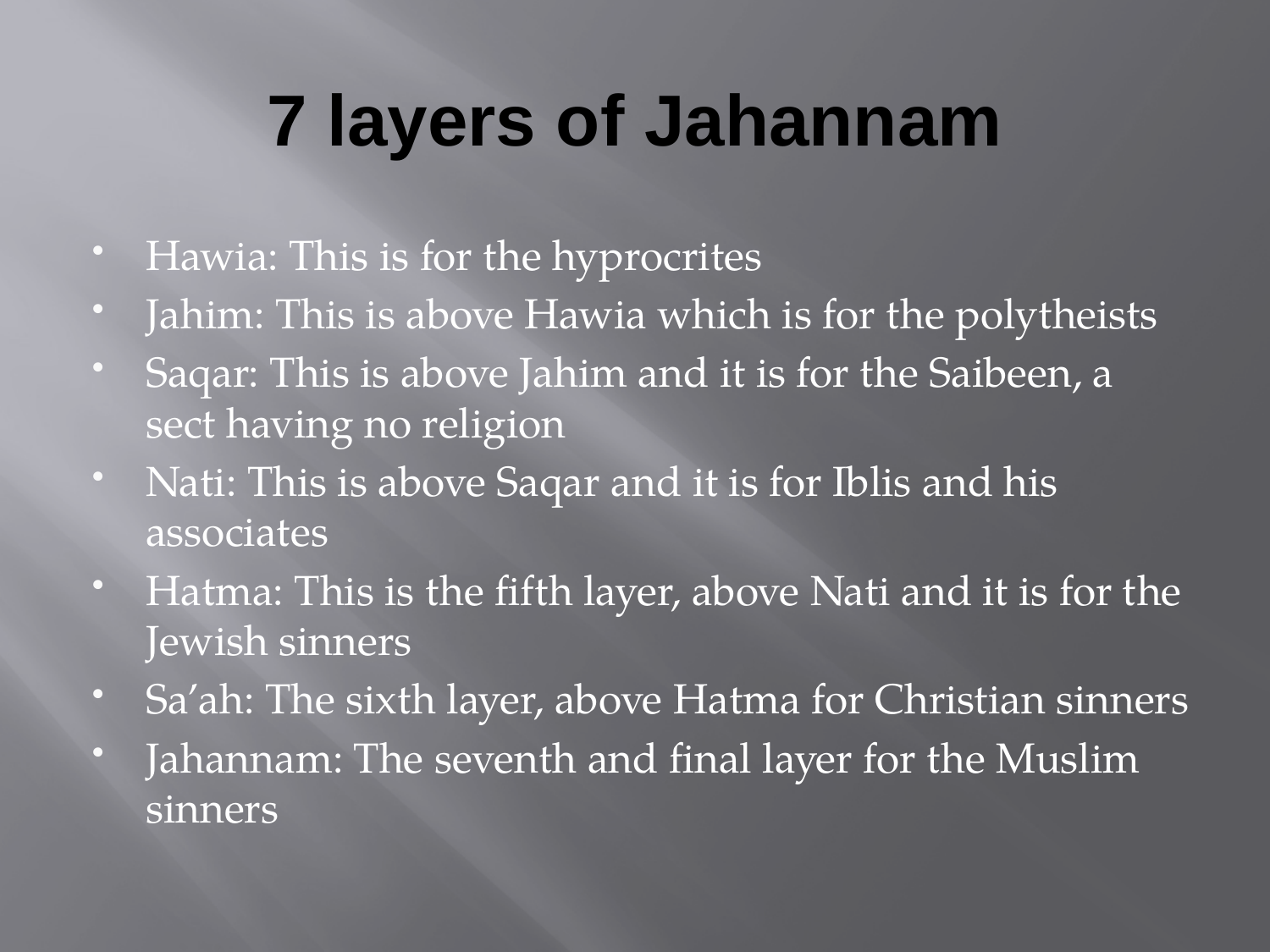

# 7 layers of Jahannam
Hawia: This is for the hyprocrites
Jahim: This is above Hawia which is for the polytheists
Saqar: This is above Jahim and it is for the Saibeen, a sect having no religion
Nati: This is above Saqar and it is for Iblis and his associates
Hatma: This is the fifth layer, above Nati and it is for the Jewish sinners
Sa’ah: The sixth layer, above Hatma for Christian sinners
Jahannam: The seventh and final layer for the Muslim sinners